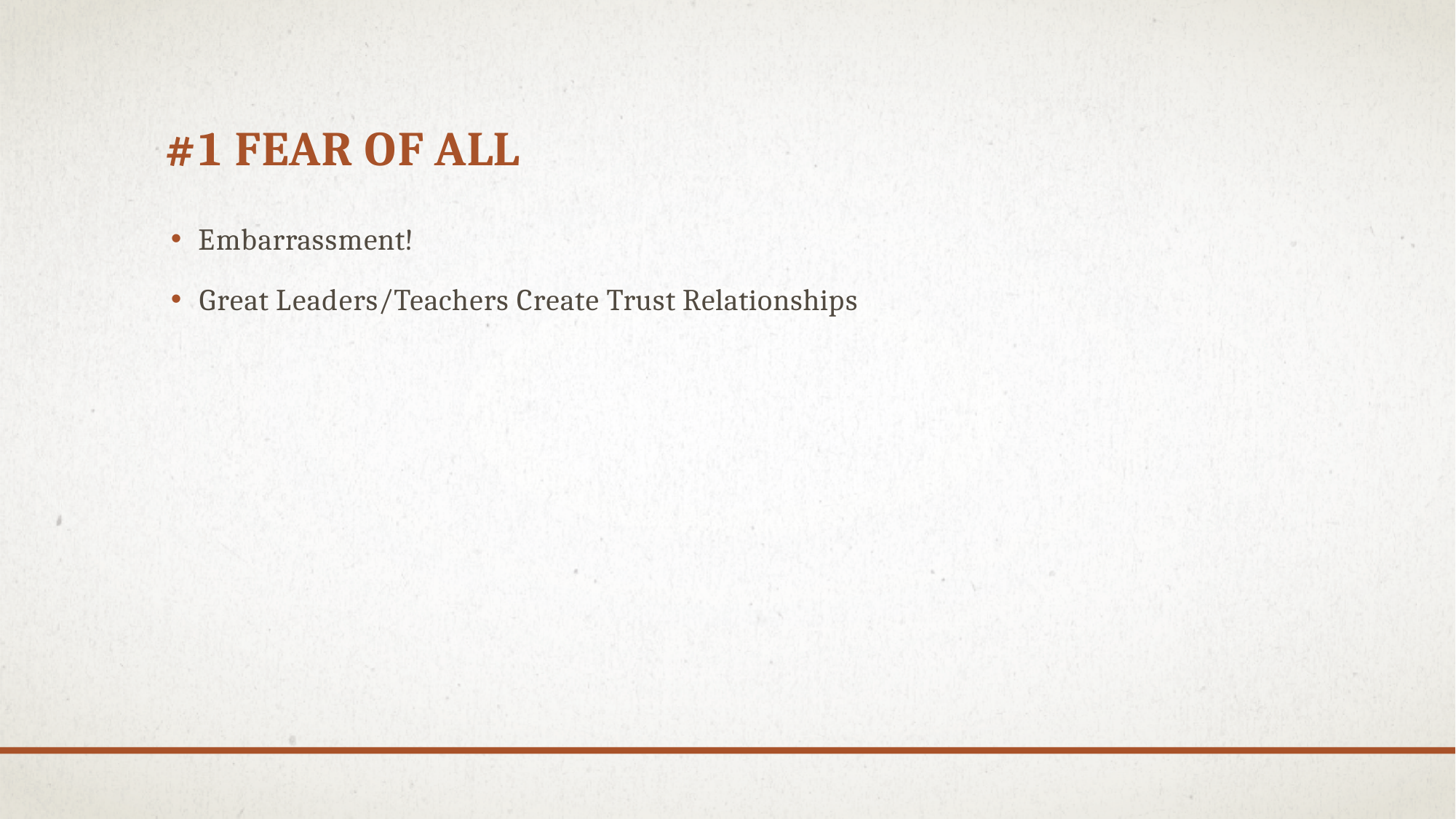

# #1 Fear of All
Embarrassment!
Great Leaders/Teachers Create Trust Relationships